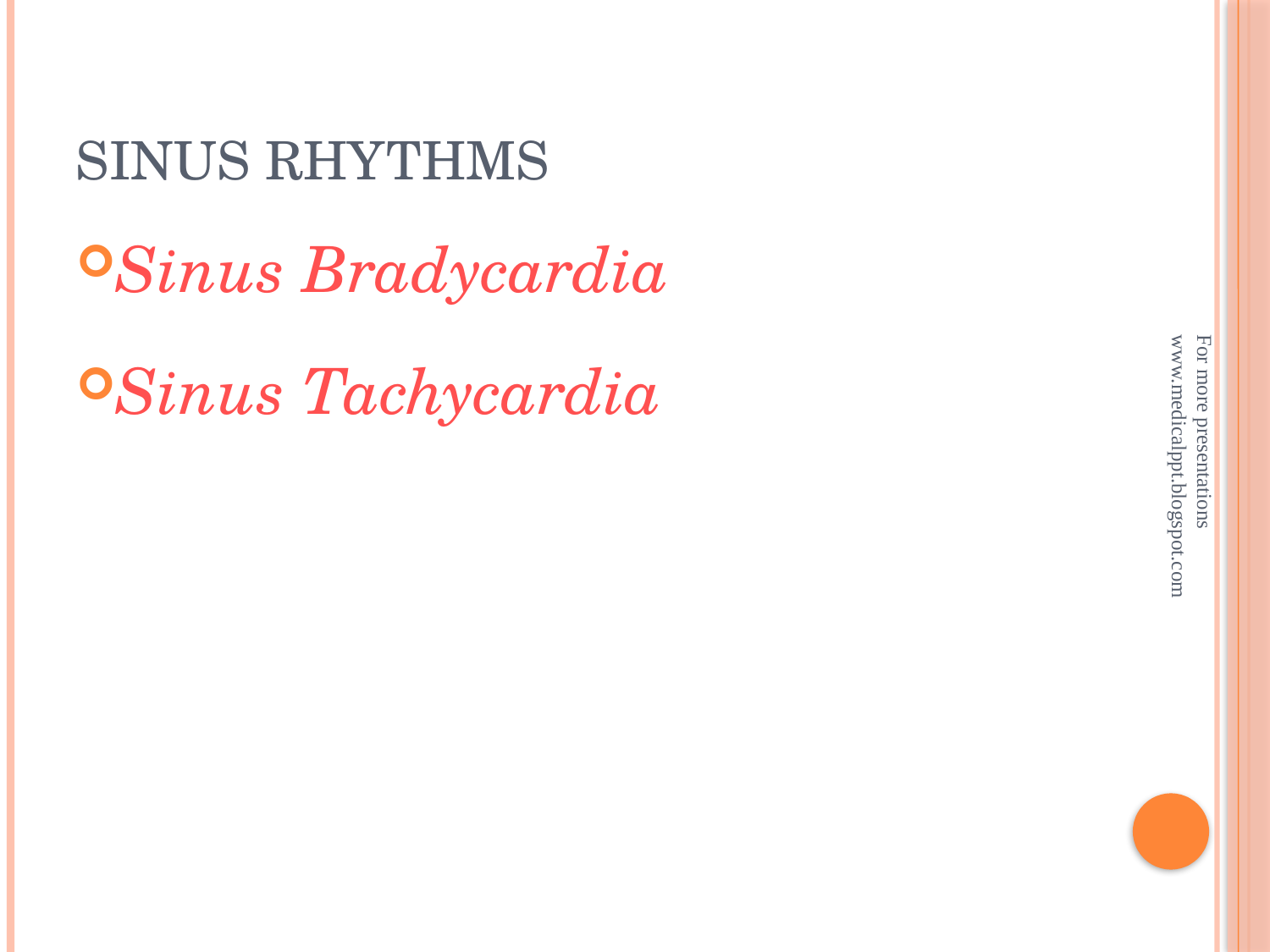

# Sinus Rhythms
Sinus Bradycardia

Sinus Tachycardia
For more presentations www.medicalppt.blogspot.com